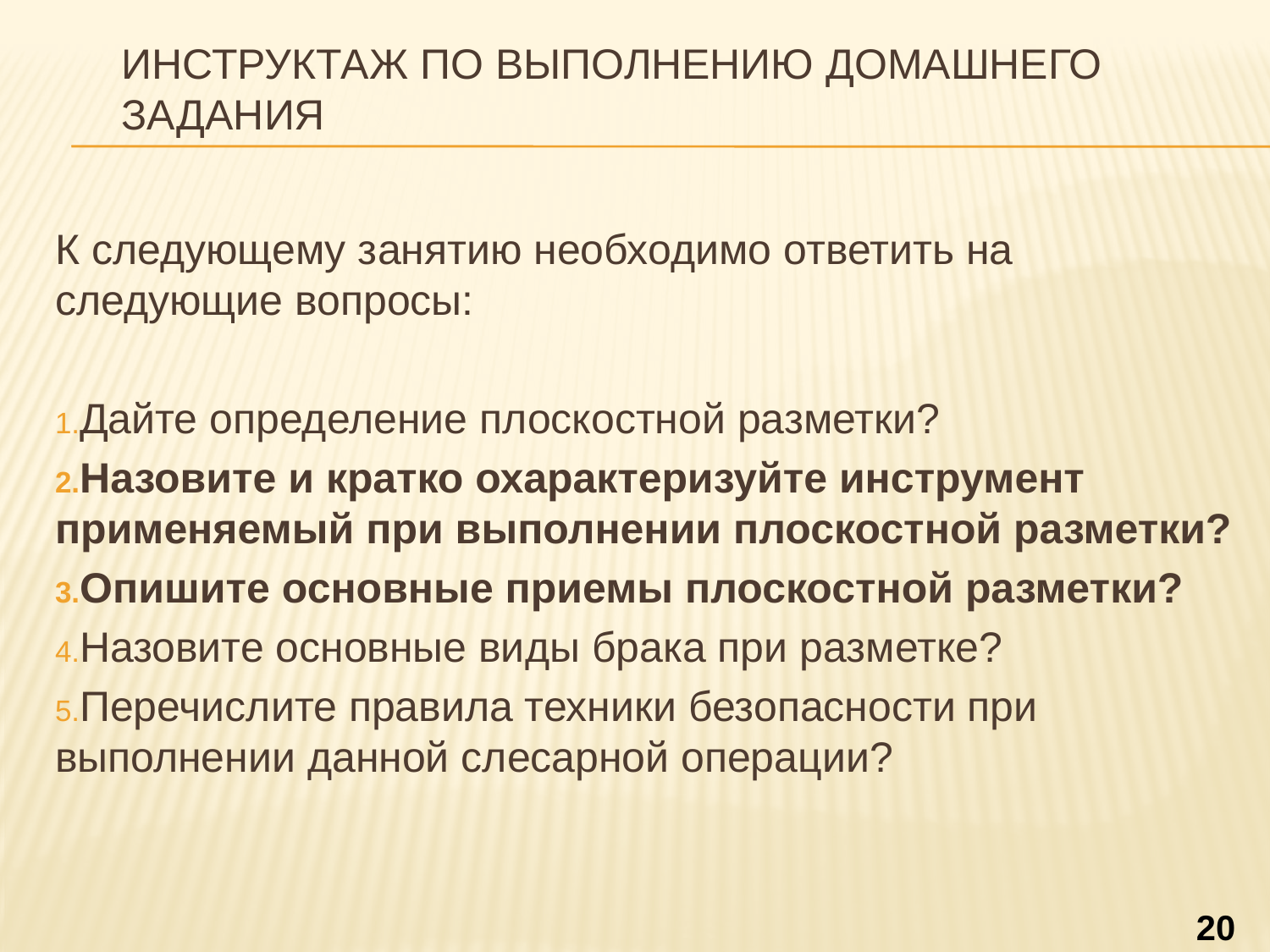

# Инструктаж по выполнению домашнего задания
К следующему занятию необходимо ответить на следующие вопросы:

Дайте определение плоскостной разметки?
Назовите и кратко охарактеризуйте инструмент применяемый при выполнении плоскостной разметки?
Опишите основные приемы плоскостной разметки?
Назовите основные виды брака при разметке?
Перечислите правила техники безопасности при выполнении данной слесарной операции?
20